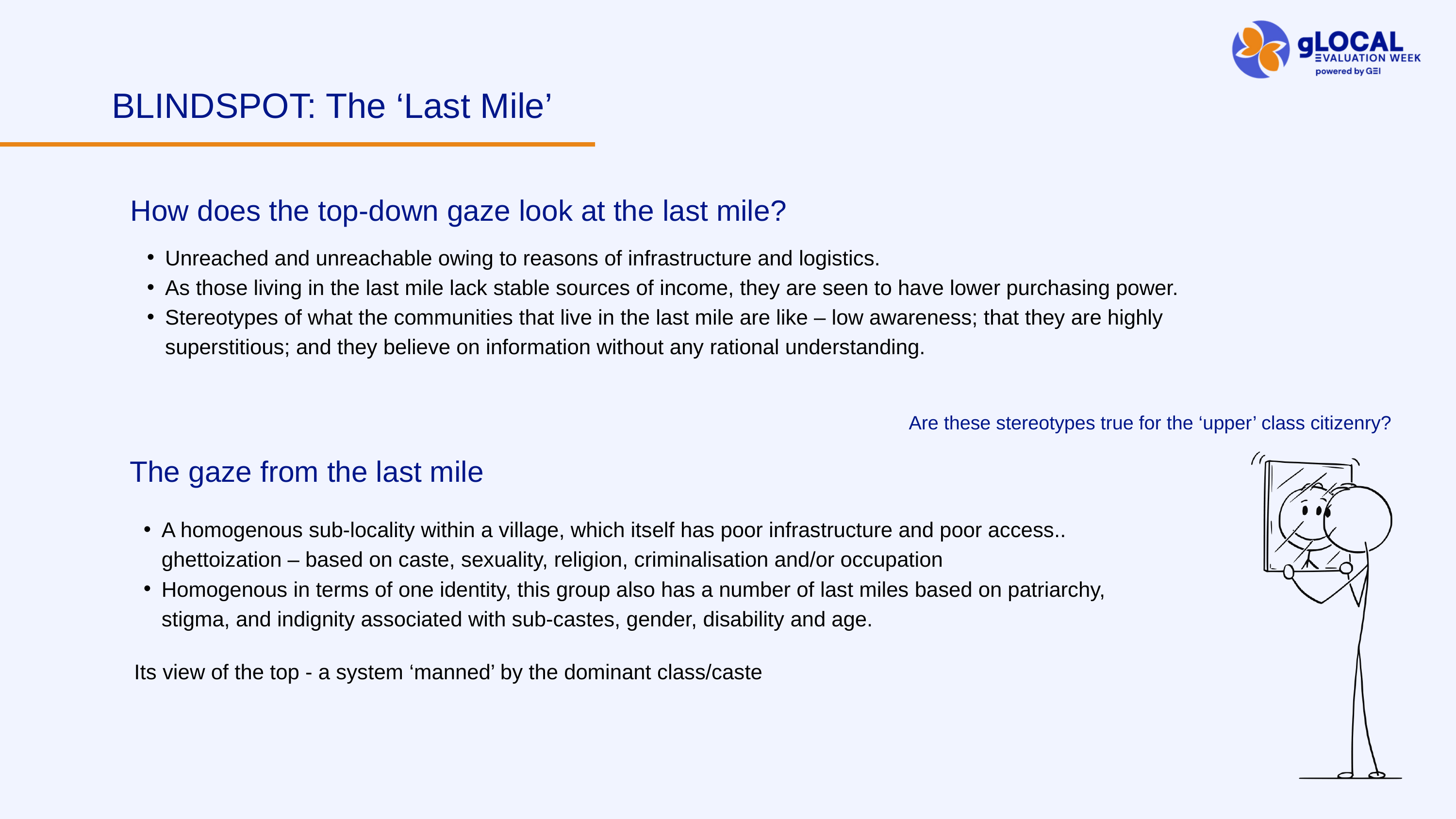

BLINDSPOT: The ‘Last Mile’

How does the top-down gaze look at the last mile?
Unreached and unreachable owing to reasons of infrastructure and logistics.
As those living in the last mile lack stable sources of income, they are seen to have lower purchasing power.
Stereotypes of what the communities that live in the last mile are like – low awareness; that they are highly superstitious; and they believe on information without any rational understanding.
Are these stereotypes true for the ‘upper’ class citizenry?
The gaze from the last mile

A homogenous sub-locality within a village, which itself has poor infrastructure and poor access.. ghettoization – based on caste, sexuality, religion, criminalisation and/or occupation
Homogenous in terms of one identity, this group also has a number of last miles based on patriarchy, stigma, and indignity associated with sub-castes, gender, disability and age.
Its view of the top - a system ‘manned’ by the dominant class/caste